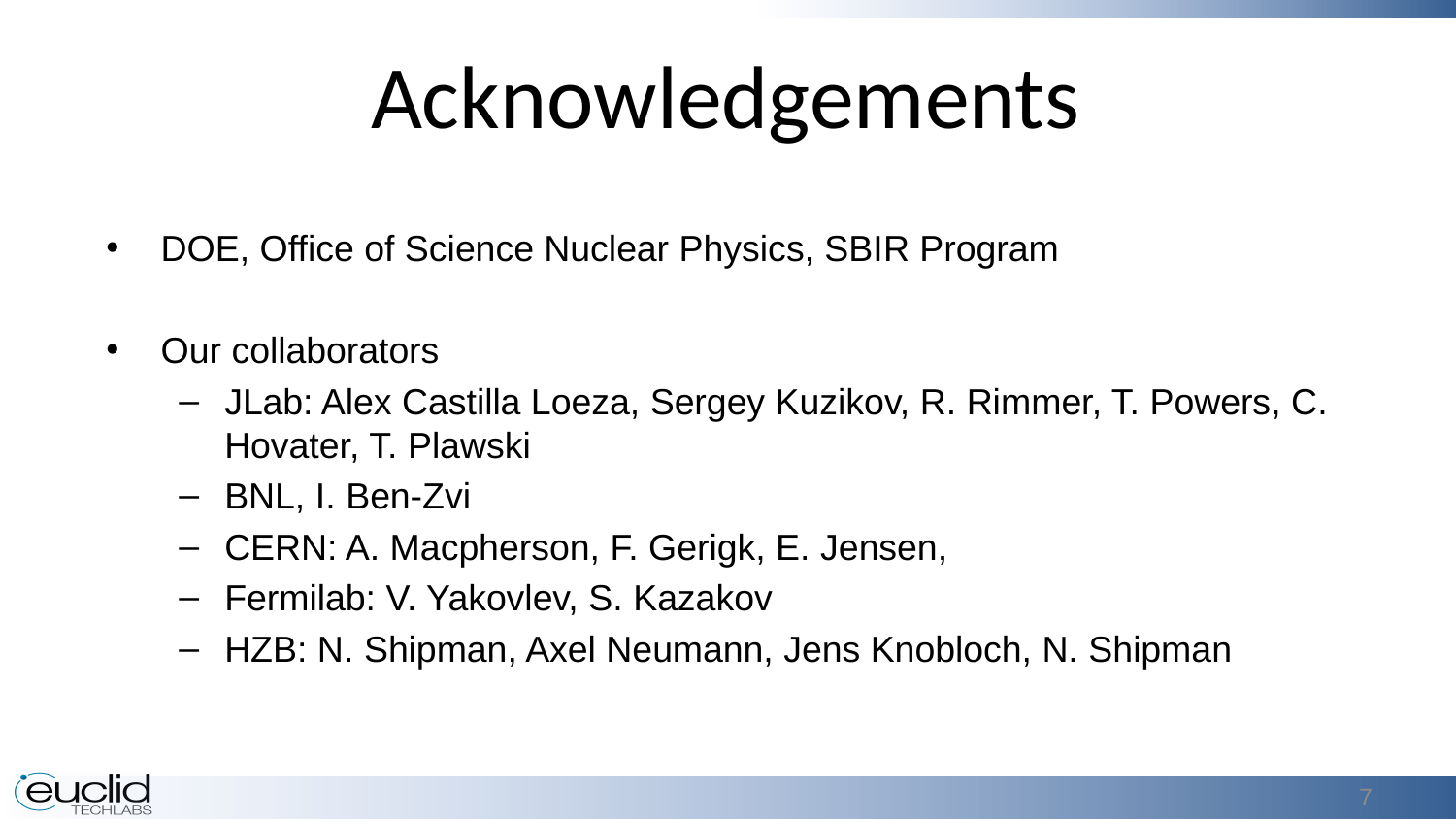

# Acknowledgements
DOE, Office of Science Nuclear Physics, SBIR Program

Our collaborators
JLab: Alex Castilla Loeza, Sergey Kuzikov, R. Rimmer, T. Powers, C. Hovater, T. Plawski
BNL, I. Ben-Zvi
CERN: A. Macpherson, F. Gerigk, E. Jensen,
Fermilab: V. Yakovlev, S. Kazakov
HZB: N. Shipman, Axel Neumann, Jens Knobloch, N. Shipman
7